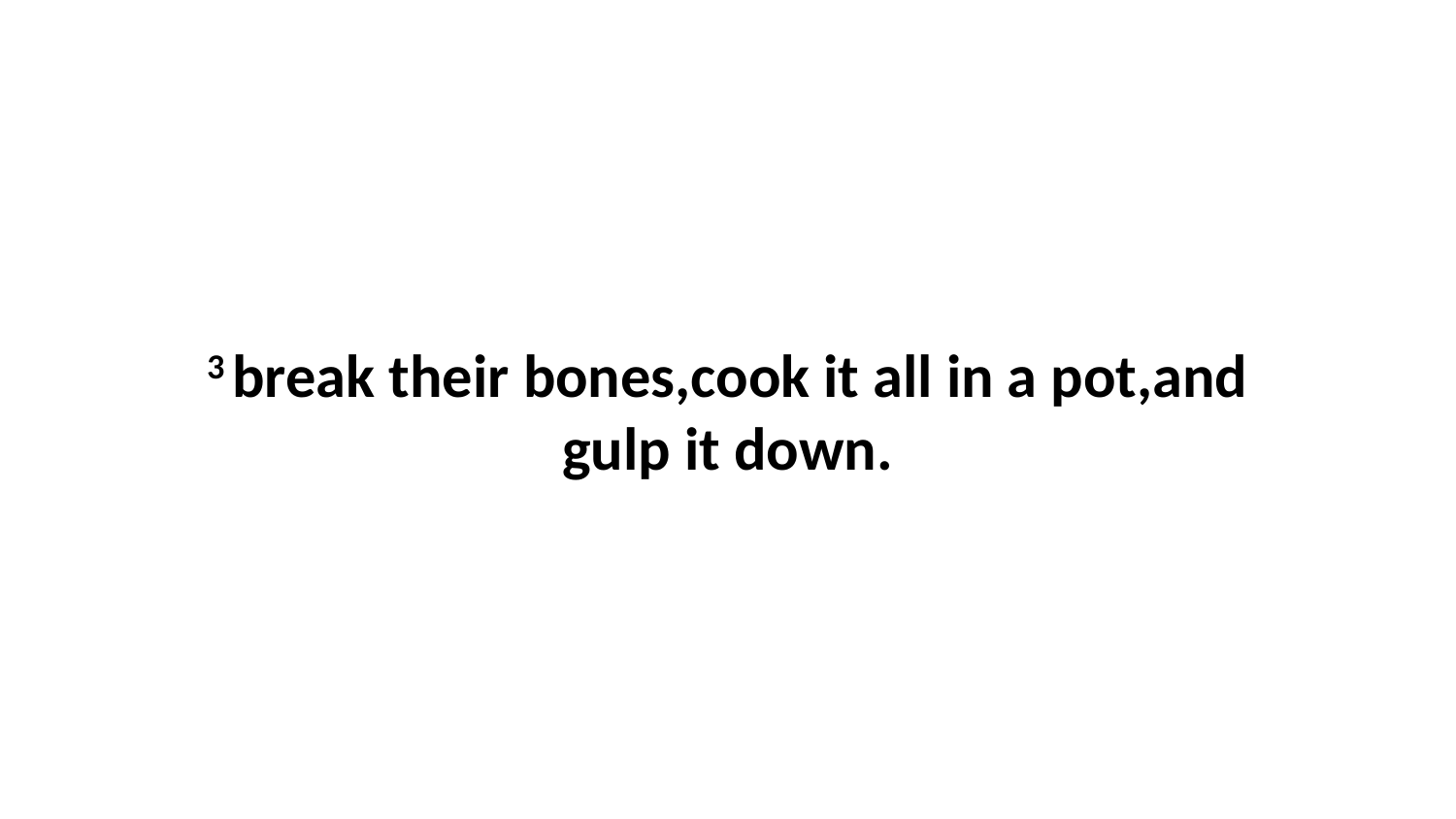

3 break their bones,cook it all in a pot,and gulp it down.